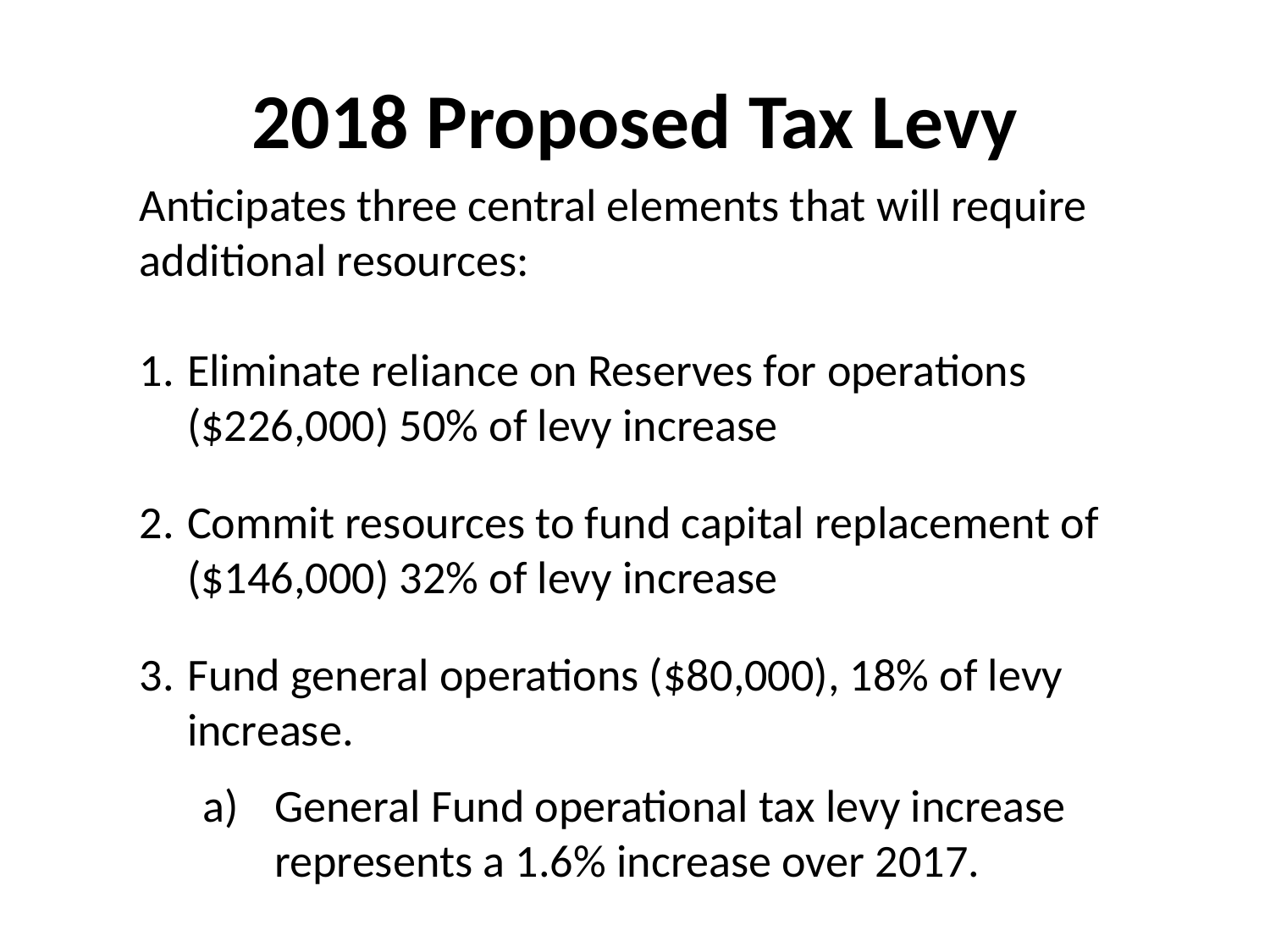

# 2018 Proposed Tax Levy
Anticipates three central elements that will require additional resources:

Eliminate reliance on Reserves for operations ($226,000) 50% of levy increase

Commit resources to fund capital replacement of ($146,000) 32% of levy increase

Fund general operations ($80,000), 18% of levy increase.

General Fund operational tax levy increase represents a 1.6% increase over 2017.